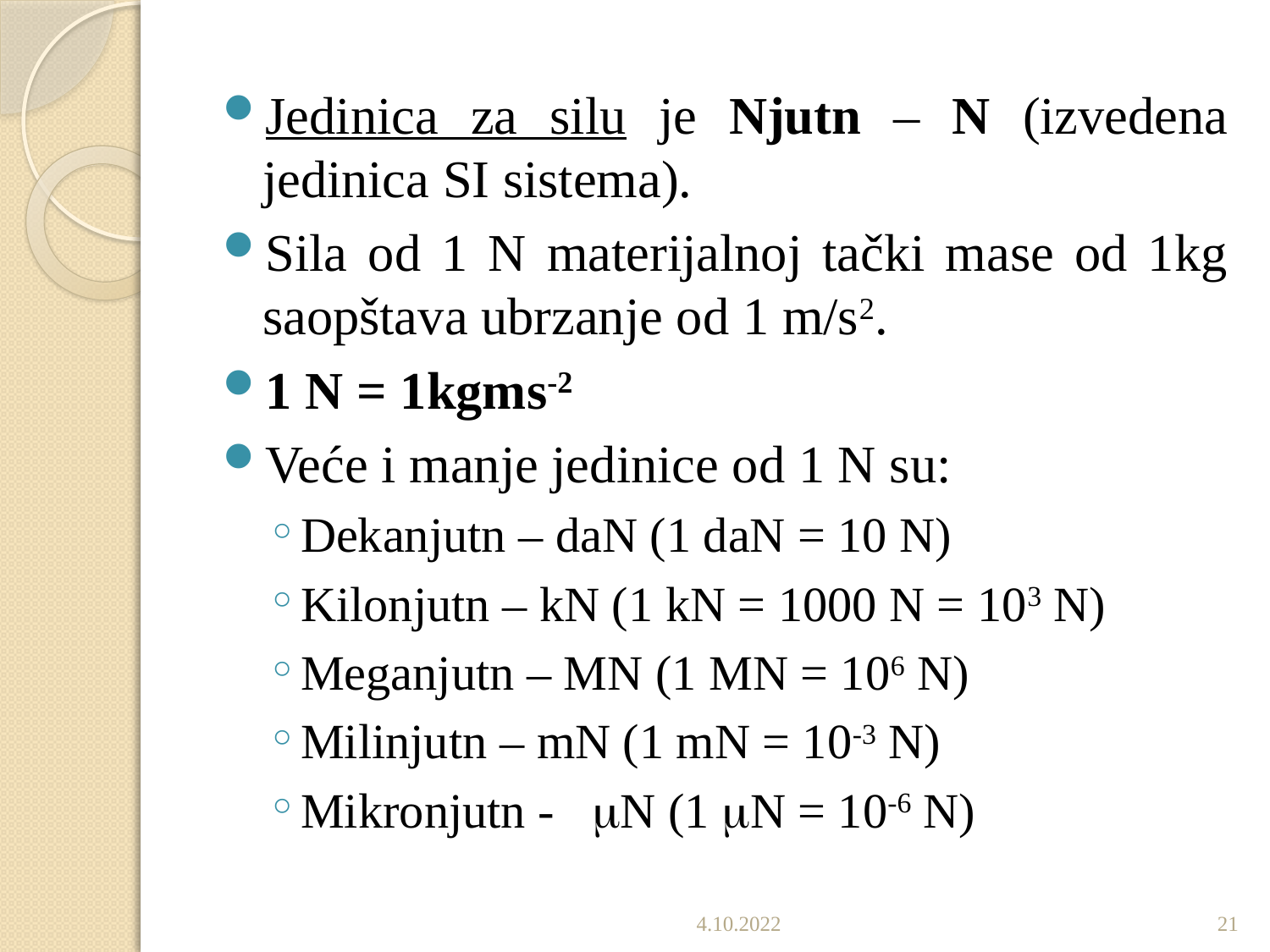

Jedinica za silu je Njutn – N (izvedena jedinica SI sistema).
Sila od 1 N materijalnoj tački mase od 1kg saopštava ubrzanje od 1 m/s2.
1 N = 1kgms-2
Veće i manje jedinice od 1 N su:
Dekanjutn – daN (1 daN = 10 N)
Kilonjutn – kN (1 kN = 1000 N = 103 N)
Meganjutn – MN (1 MN = 106 N)
Milinjutn – mN (1 mN = 10-3 N)
Mikronjutn -  μN (1 μN = 10-6 N)

4.10.2022
21